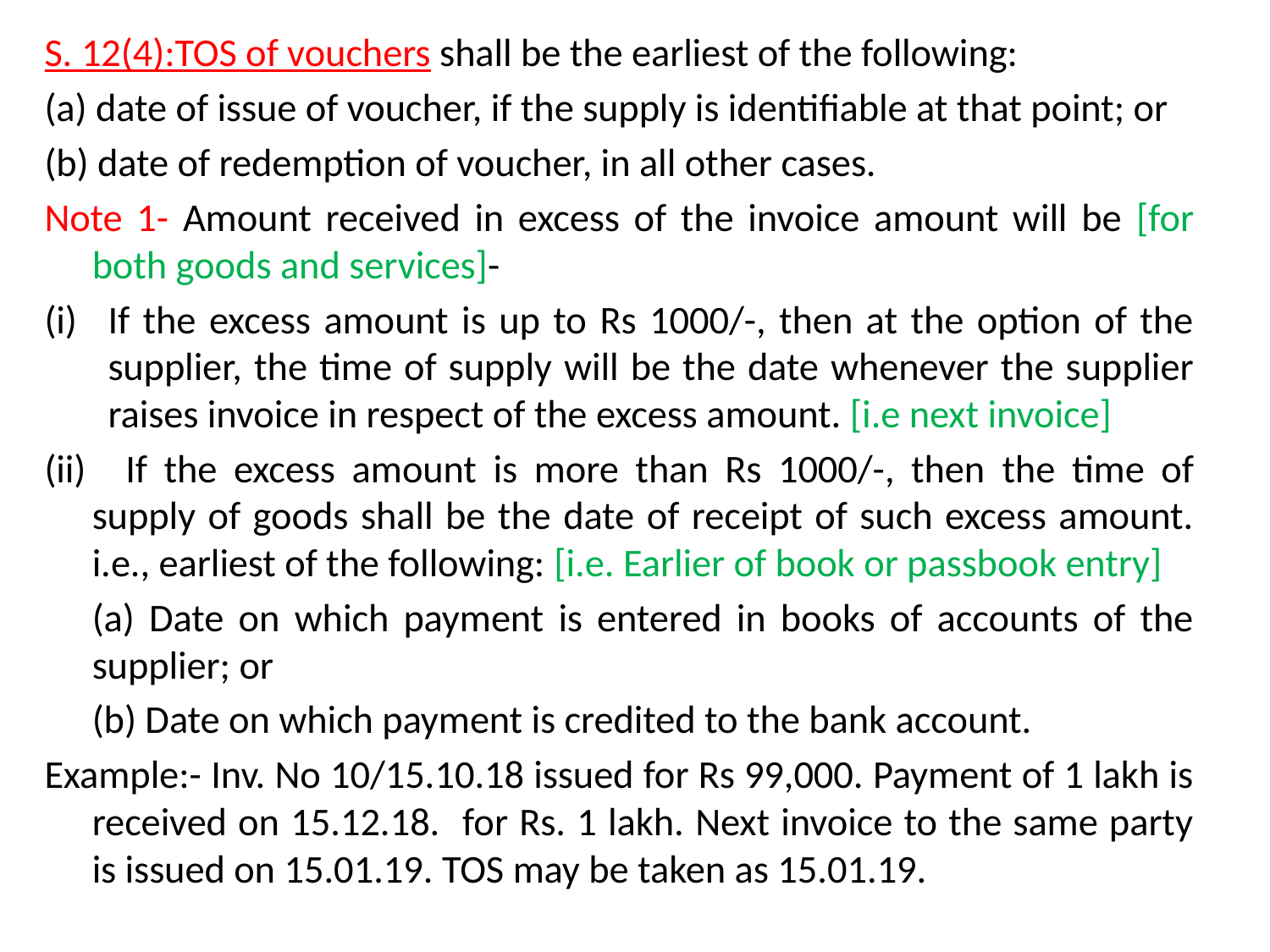

S. 12(4):TOS of vouchers shall be the earliest of the following:
(a) date of issue of voucher, if the supply is identifiable at that point; or
(b) date of redemption of voucher, in all other cases.
Note 1- Amount received in excess of the invoice amount will be [for both goods and services]-
(i)	If the excess amount is up to Rs 1000/-, then at the option of the supplier, the time of supply will be the date whenever the supplier raises invoice in respect of the excess amount. [i.e next invoice]
(ii)	  If the excess amount is more than Rs 1000/-, then the time of supply of goods shall be the date of receipt of such excess amount. i.e., earliest of the following: [i.e. Earlier of book or passbook entry]
	(a) Date on which payment is entered in books of accounts of the supplier; or
	(b) Date on which payment is credited to the bank account.
Example:- Inv. No 10/15.10.18 issued for Rs 99,000. Payment of 1 lakh is received on 15.12.18.  for Rs. 1 lakh. Next invoice to the same party is issued on 15.01.19. TOS may be taken as 15.01.19.